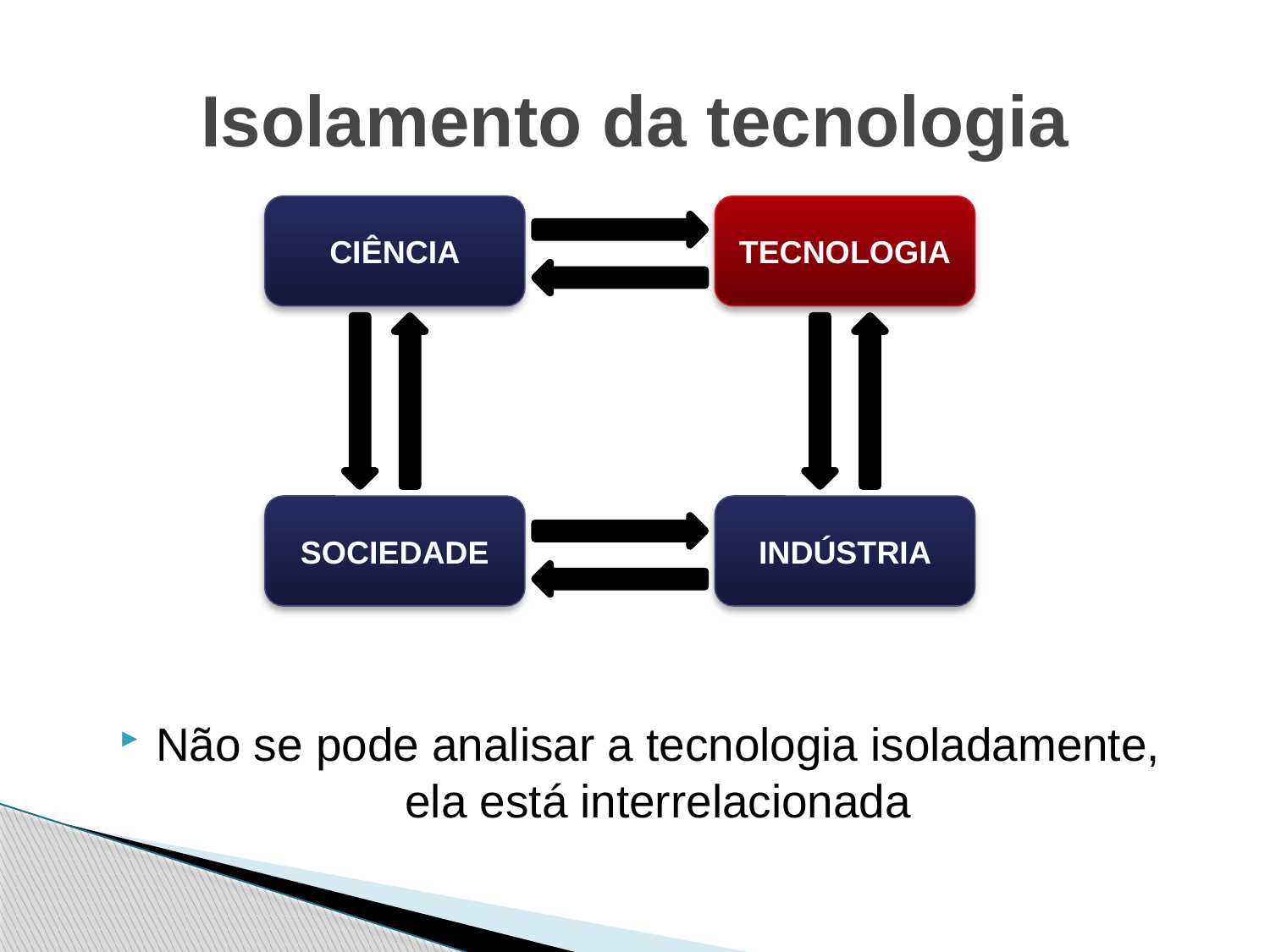

# Isolamento da tecnologia
TECNOLOGIA
CIÊNCIA

SOCIEDADE

INDÚSTRIA

Não se pode analisar a tecnologia isoladamente, ela está interrelacionada